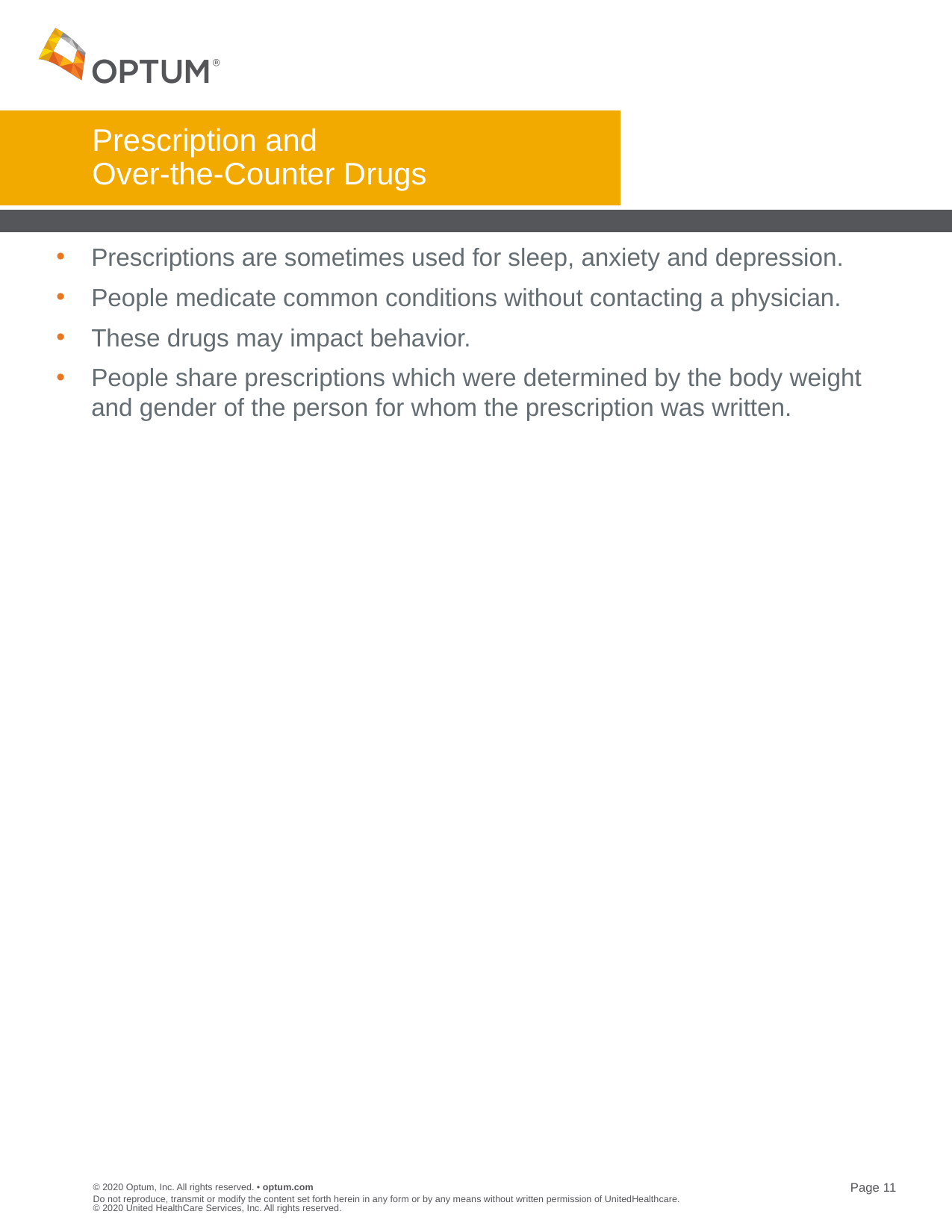

# Prescription and Over-the-Counter Drugs
Prescriptions are sometimes used for sleep, anxiety and depression.
People medicate common conditions without contacting a physician.
These drugs may impact behavior.
People share prescriptions which were determined by the body weight and gender of the person for whom the prescription was written.

Do not reproduce, transmit or modify the content set forth herein in any form or by any means without written permission of UnitedHealthcare. © 2020 United HealthCare Services, Inc. All rights reserved.